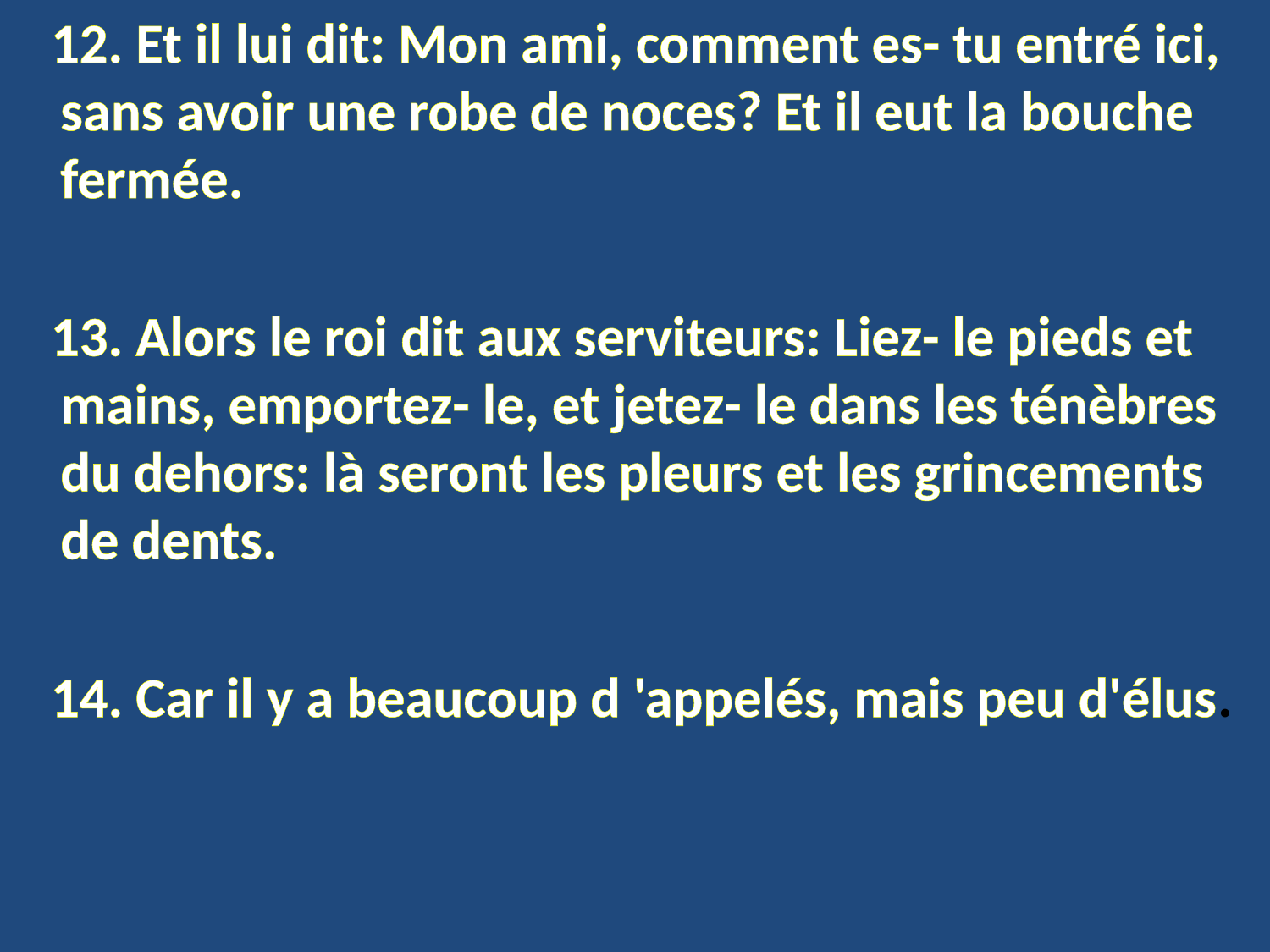

12. Et il lui dit: Mon ami, comment es- tu entré ici, sans avoir une robe de noces? Et il eut la bouche fermée.

   13. Alors le roi dit aux serviteurs: Liez- le pieds et mains, emportez- le, et jetez- le dans les ténèbres du dehors: là seront les pleurs et les grincements de dents.

   14. Car il y a beaucoup d 'appelés, mais peu d'élus.
#